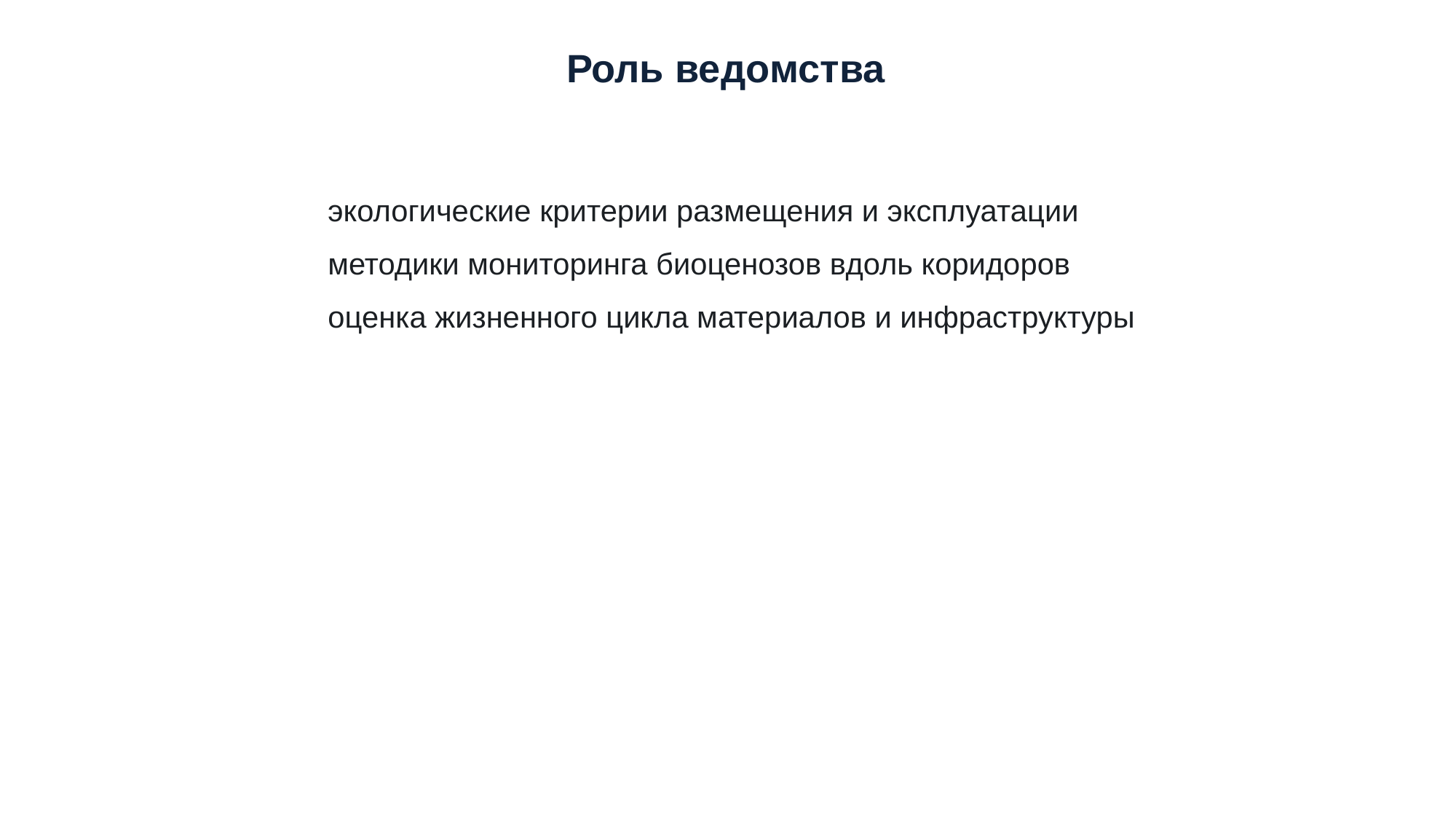

Роль ведомства
экологические критерии размещения и эксплуатации
методики мониторинга биоценозов вдоль коридоров
оценка жизненного цикла материалов и инфраструктуры